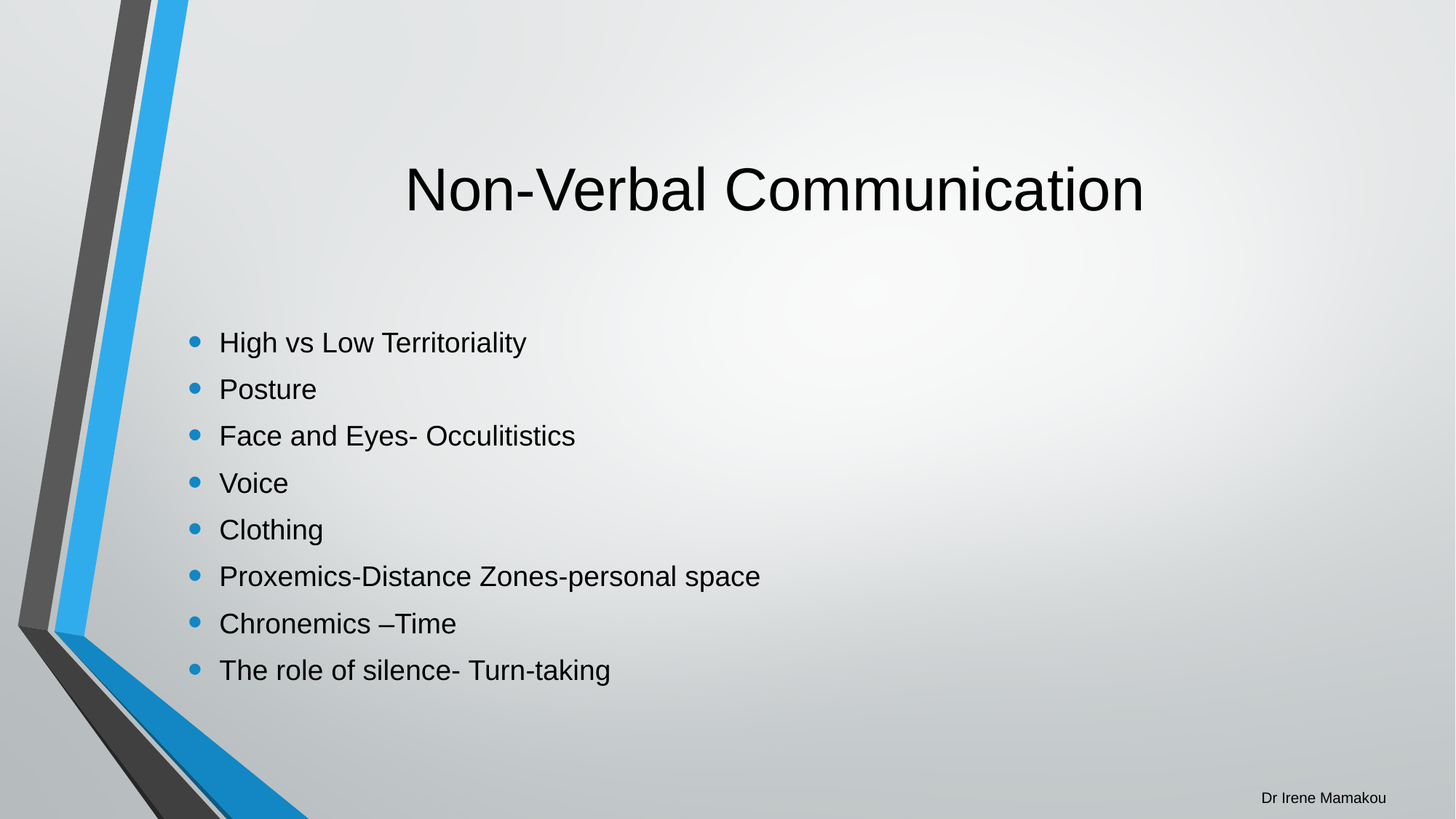

# Non-Verbal Communication
High vs Low Territoriality
Posture
Face and Eyes- Occulitistics
Voice
Clothing
Proxemics-Distance Zones-personal space
Chronemics –Time
The role of silence- Turn-taking
Dr Irene Mamakou